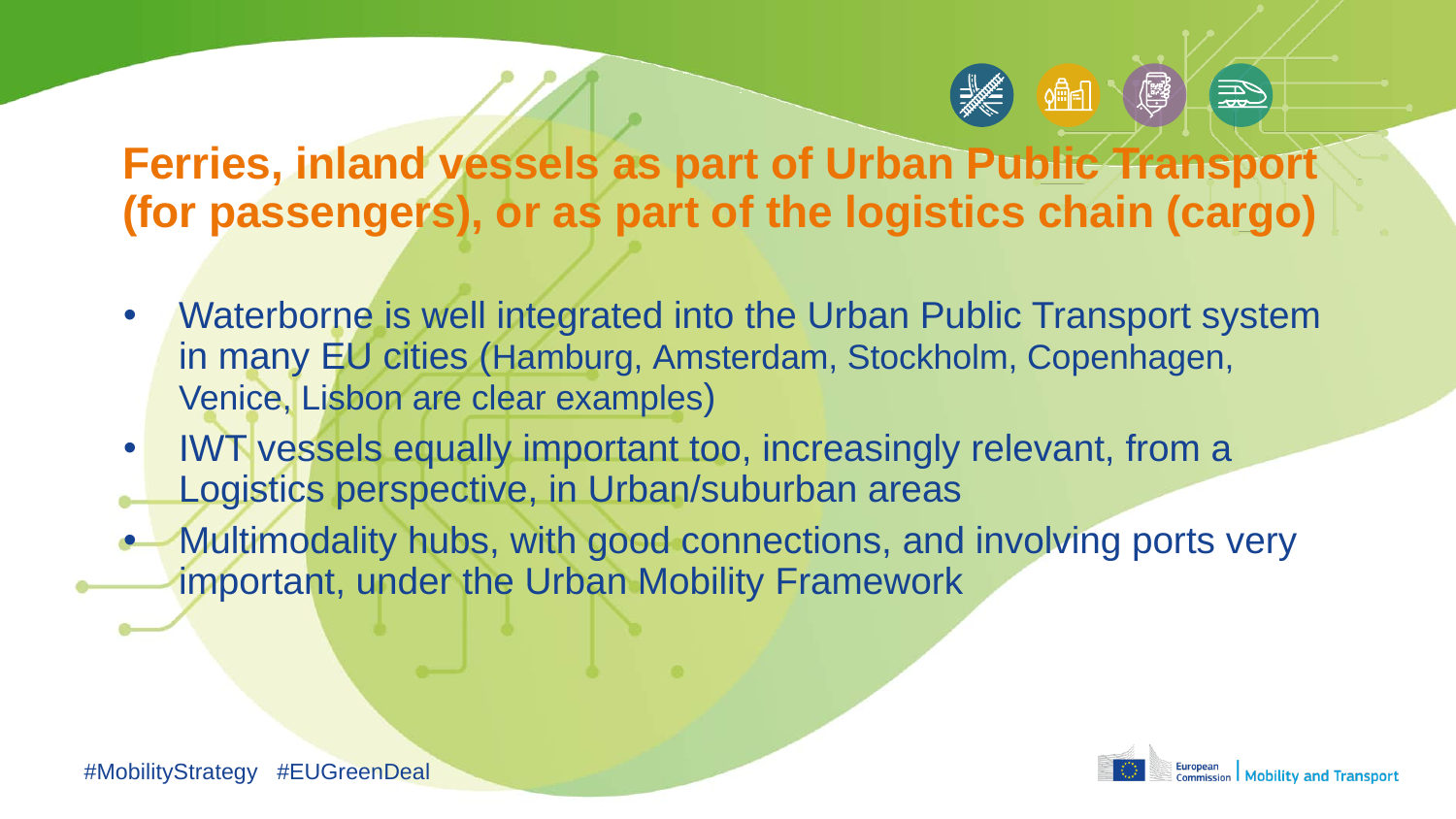

# Ferries, inland vessels as part of Urban Public Transport (for passengers), or as part of the logistics chain (cargo)
Waterborne is well integrated into the Urban Public Transport system in many EU cities (Hamburg, Amsterdam, Stockholm, Copenhagen, Venice, Lisbon are clear examples)
IWT vessels equally important too, increasingly relevant, from a Logistics perspective, in Urban/suburban areas
Multimodality hubs, with good connections, and involving ports very important, under the Urban Mobility Framework

#MobilityStrategy   #EUGreenDeal